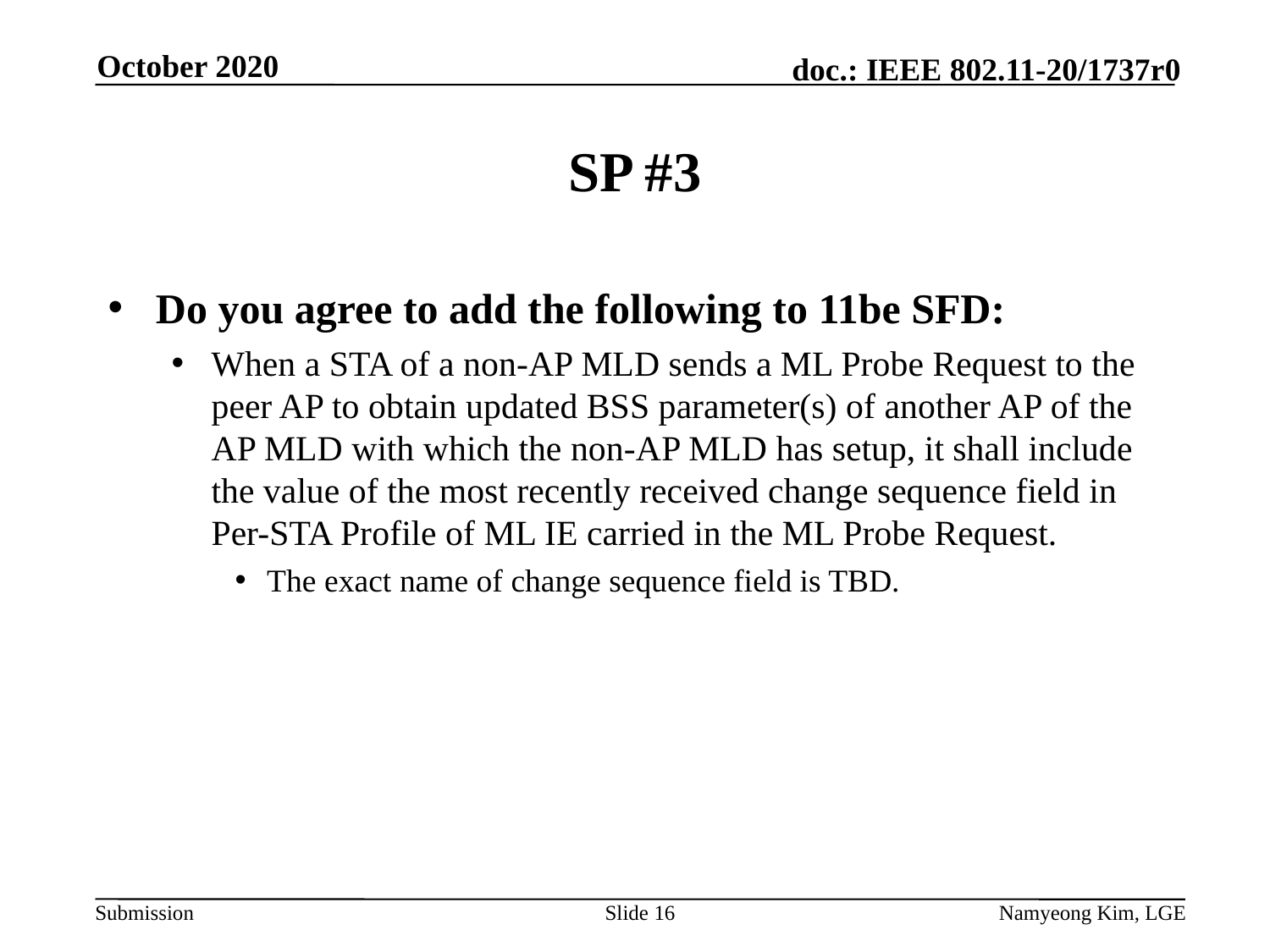

October 2020
# SP #3
Do you agree to add the following to 11be SFD:
When a STA of a non-AP MLD sends a ML Probe Request to the peer AP to obtain updated BSS parameter(s) of another AP of the AP MLD with which the non-AP MLD has setup, it shall include the value of the most recently received change sequence field in Per-STA Profile of ML IE carried in the ML Probe Request.
The exact name of change sequence field is TBD.

Slide 16
Namyeong Kim, LGE